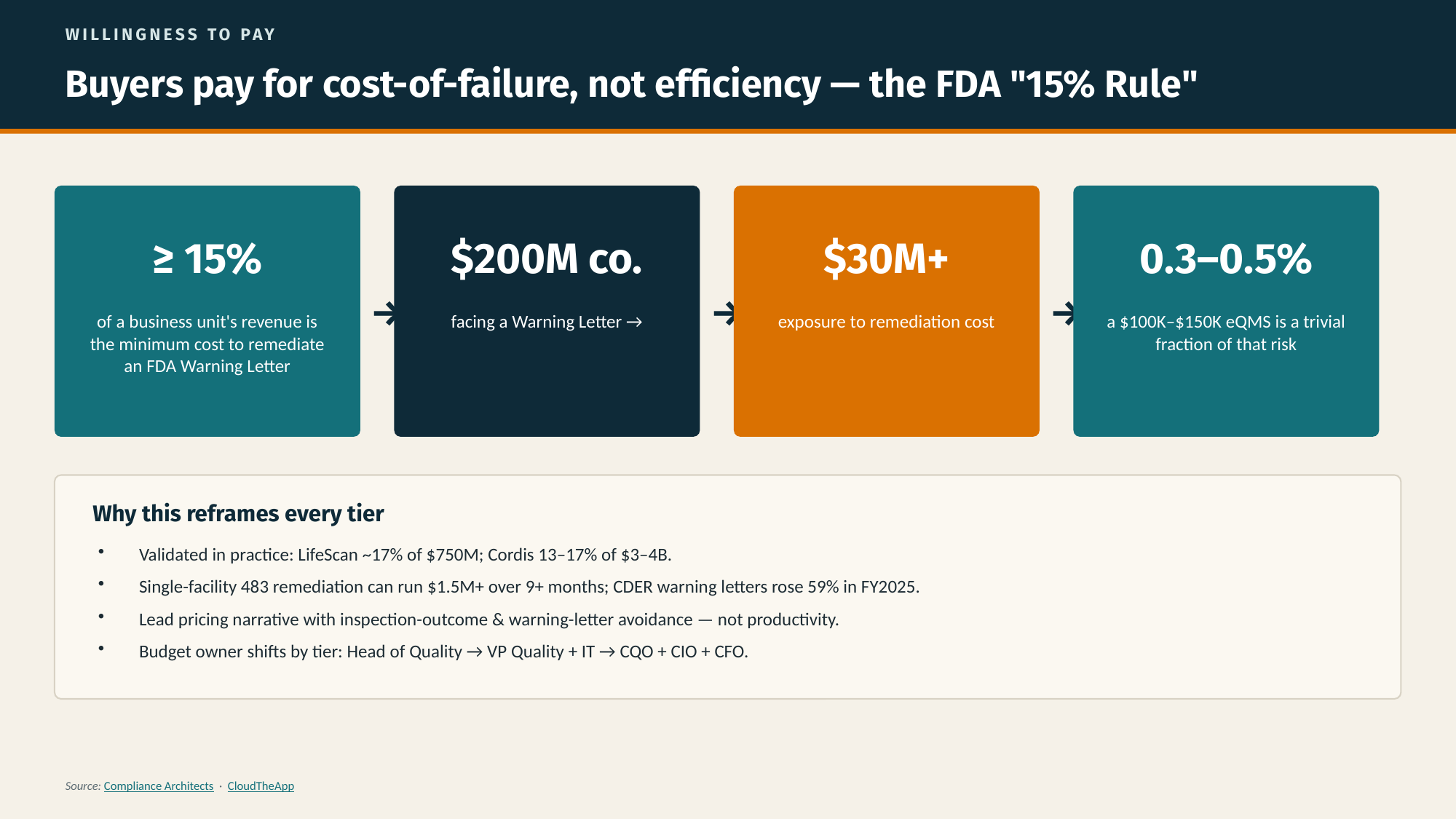

WILLINGNESS TO PAY
Buyers pay for cost-of-failure, not efficiency — the FDA "15% Rule"

→

→

→

≥ 15%
$200M co.
$30M+
0.3–0.5%
of a business unit's revenue is the minimum cost to remediate an FDA Warning Letter
facing a Warning Letter →
exposure to remediation cost
a $100K–$150K eQMS is a trivial fraction of that risk

Why this reframes every tier
Validated in practice: LifeScan ~17% of $750M; Cordis 13–17% of $3–4B.
Single-facility 483 remediation can run $1.5M+ over 9+ months; CDER warning letters rose 59% in FY2025.
Lead pricing narrative with inspection-outcome & warning-letter avoidance — not productivity.
Budget owner shifts by tier: Head of Quality → VP Quality + IT → CQO + CIO + CFO.
Source: Compliance Architects  ·  CloudTheApp